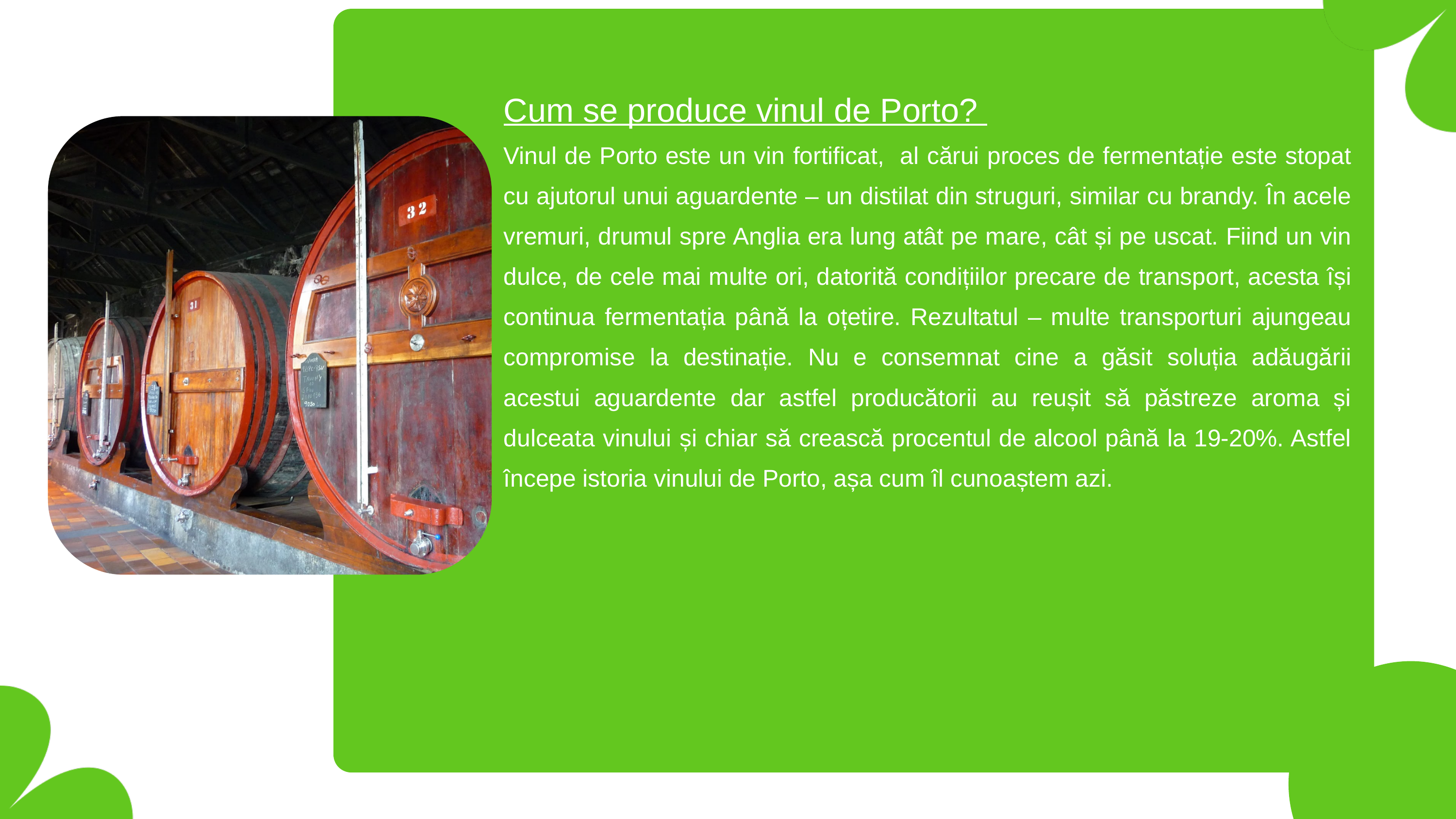

Cum se produce vinul de Porto?
Vinul de Porto este un vin fortificat,  al cărui proces de fermentație este stopat cu ajutorul unui aguardente – un distilat din struguri, similar cu brandy. În acele vremuri, drumul spre Anglia era lung atât pe mare, cât și pe uscat. Fiind un vin dulce, de cele mai multe ori, datorită condițiilor precare de transport, acesta își continua fermentația până la oțetire. Rezultatul – multe transporturi ajungeau compromise la destinație. Nu e consemnat cine a găsit soluția adăugării acestui aguardente dar astfel producătorii au reușit să păstreze aroma și dulceata vinului și chiar să crească procentul de alcool până la 19-20%. Astfel începe istoria vinului de Porto, așa cum îl cunoaștem azi.